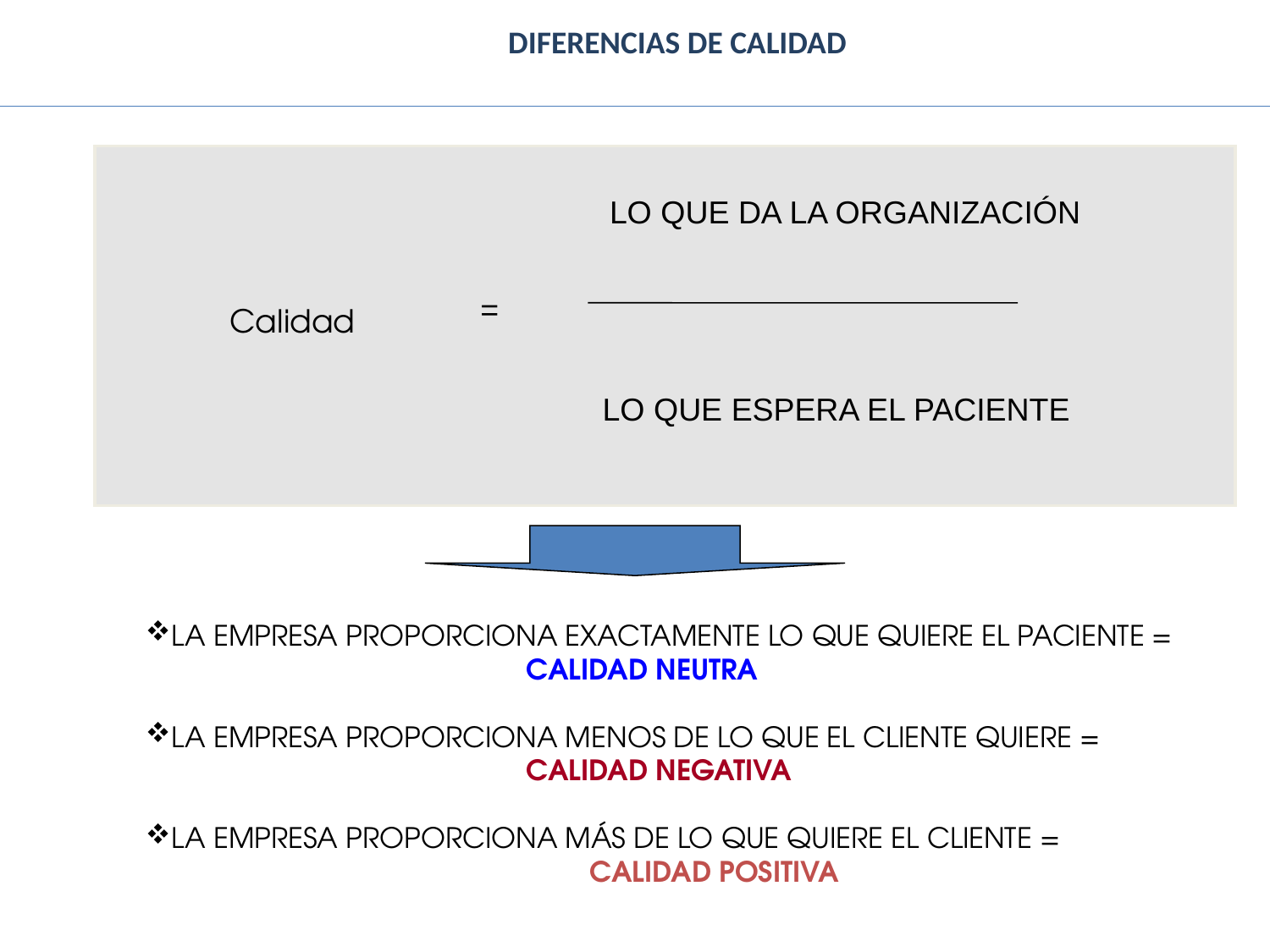

DIFERENCIAS DE CALIDAD

LO QUE DA LA ORGANIZACIÓN
=
Calidad

LO QUE ESPERA EL PACIENTE

LA EMPRESA PROPORCIONA EXACTAMENTE LO QUE QUIERE EL PACIENTE =
			CALIDAD NEUTRA

LA EMPRESA PROPORCIONA MENOS DE LO QUE EL CLIENTE QUIERE =
			CALIDAD NEGATIVA

LA EMPRESA PROPORCIONA MÁS DE LO QUE QUIERE EL CLIENTE =
			CALIDAD POSITIVA